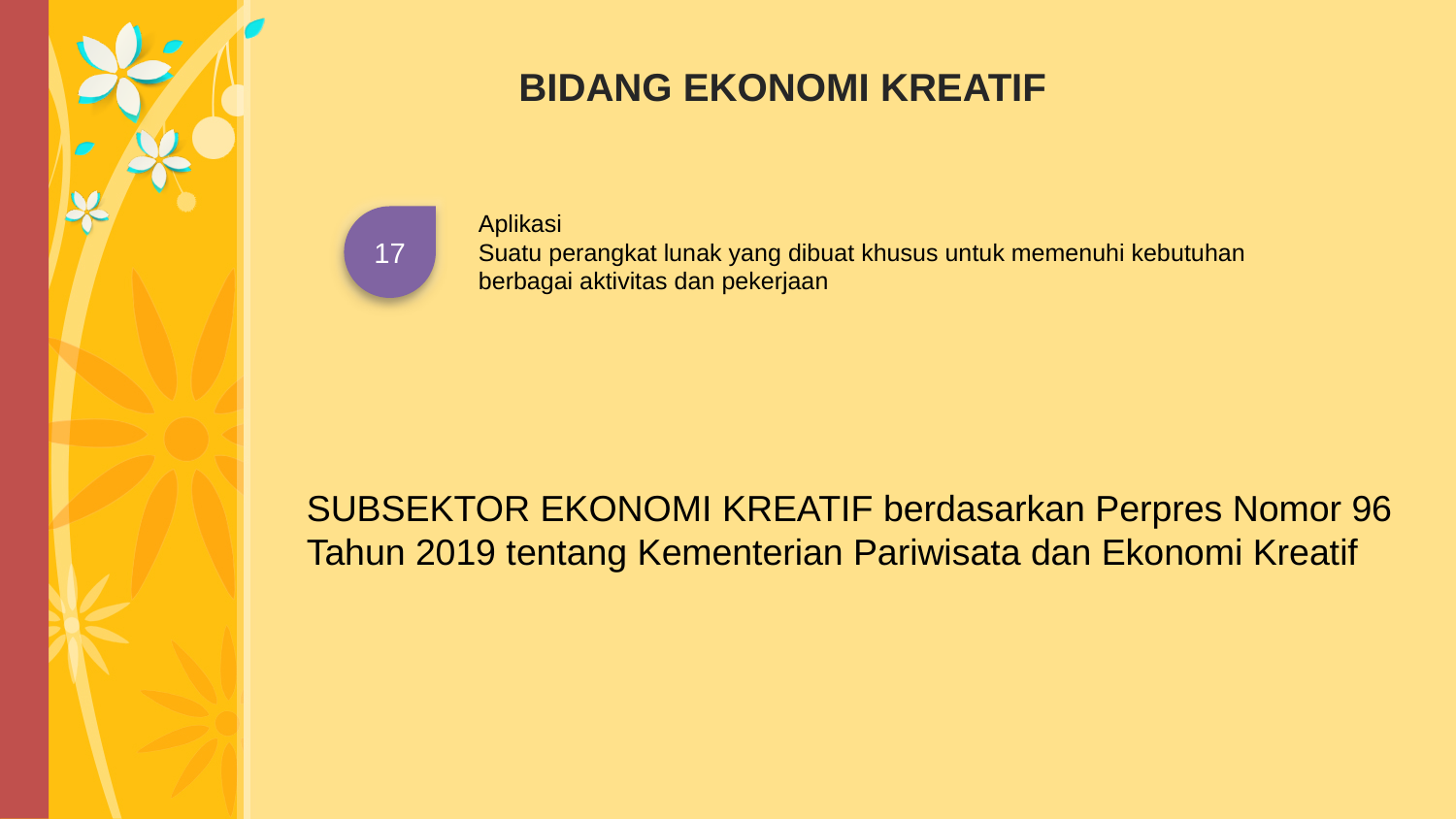

BIDANG EKONOMI KREATIF
Aplikasi
Suatu perangkat lunak yang dibuat khusus untuk memenuhi kebutuhan
berbagai aktivitas dan pekerjaan
17
SUBSEKTOR EKONOMI KREATIF berdasarkan Perpres Nomor 96
Tahun 2019 tentang Kementerian Pariwisata dan Ekonomi Kreatif